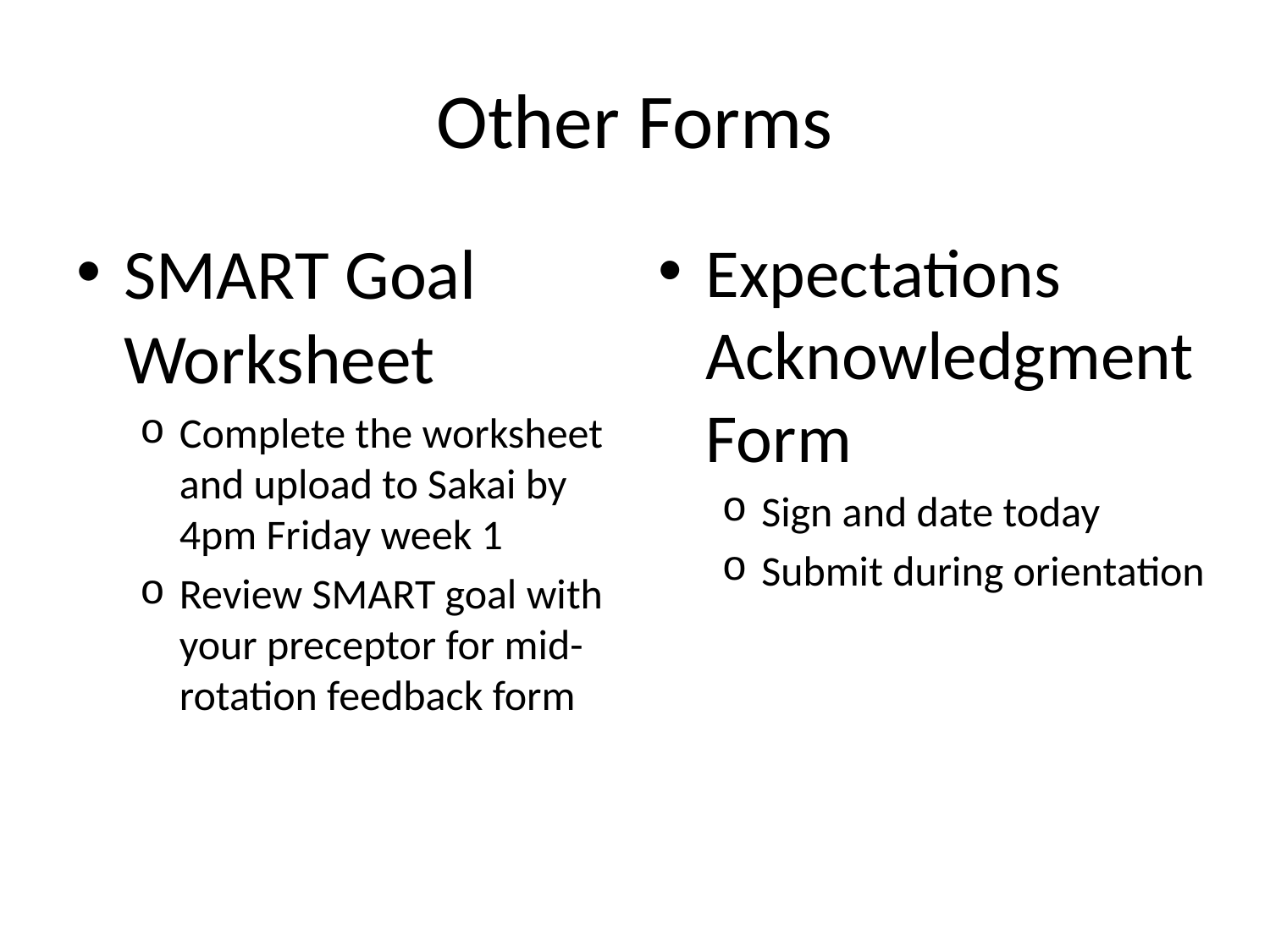

# Other Forms
SMART Goal Worksheet
Complete the worksheet and upload to Sakai by 4pm Friday week 1
Review SMART goal with your preceptor for mid-rotation feedback form
Expectations Acknowledgment Form
Sign and date today
Submit during orientation